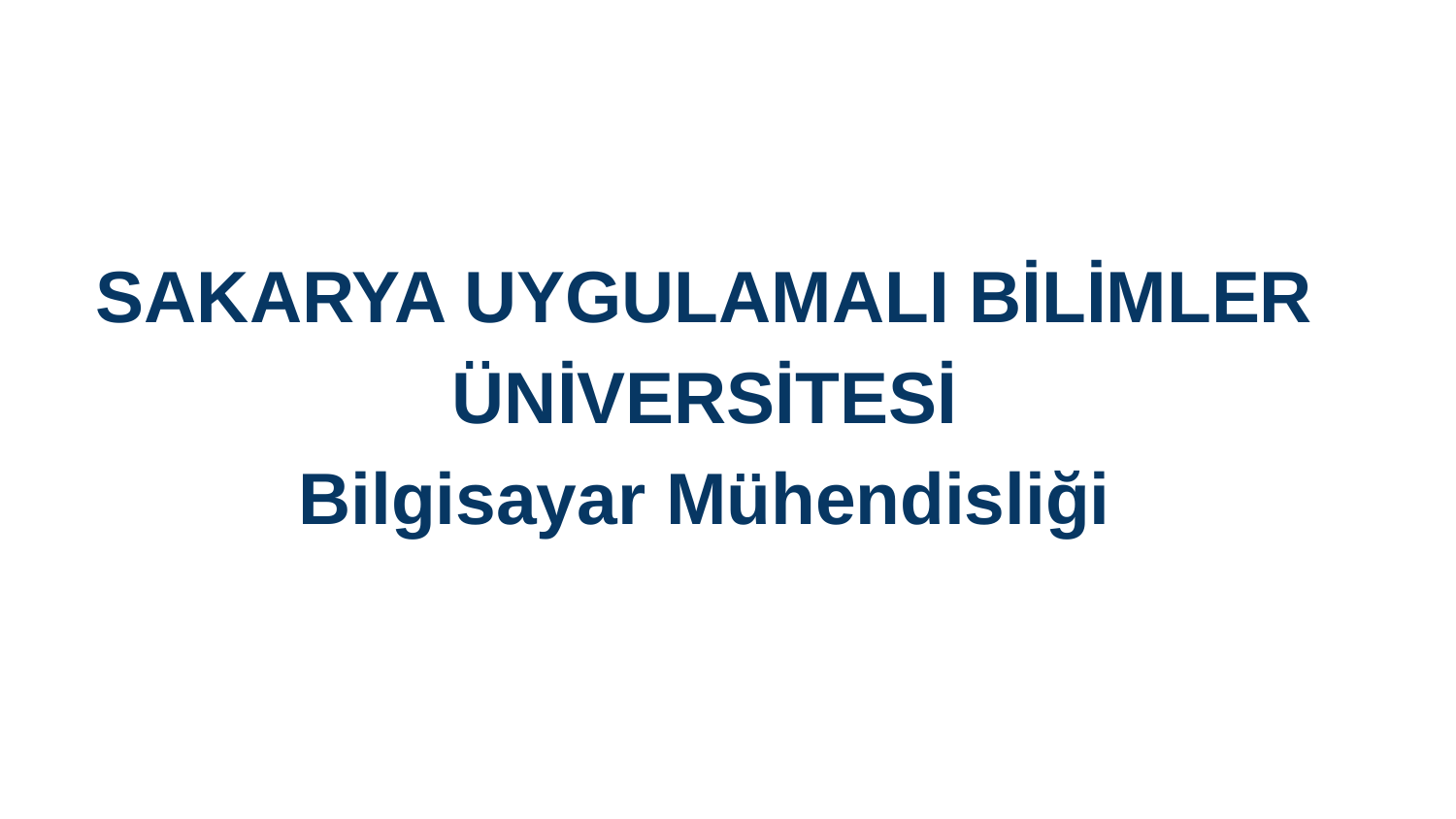

# SAKARYA UYGULAMALI BİLİMLER ÜNİVERSİTESİ
Bilgisayar Mühendisliği